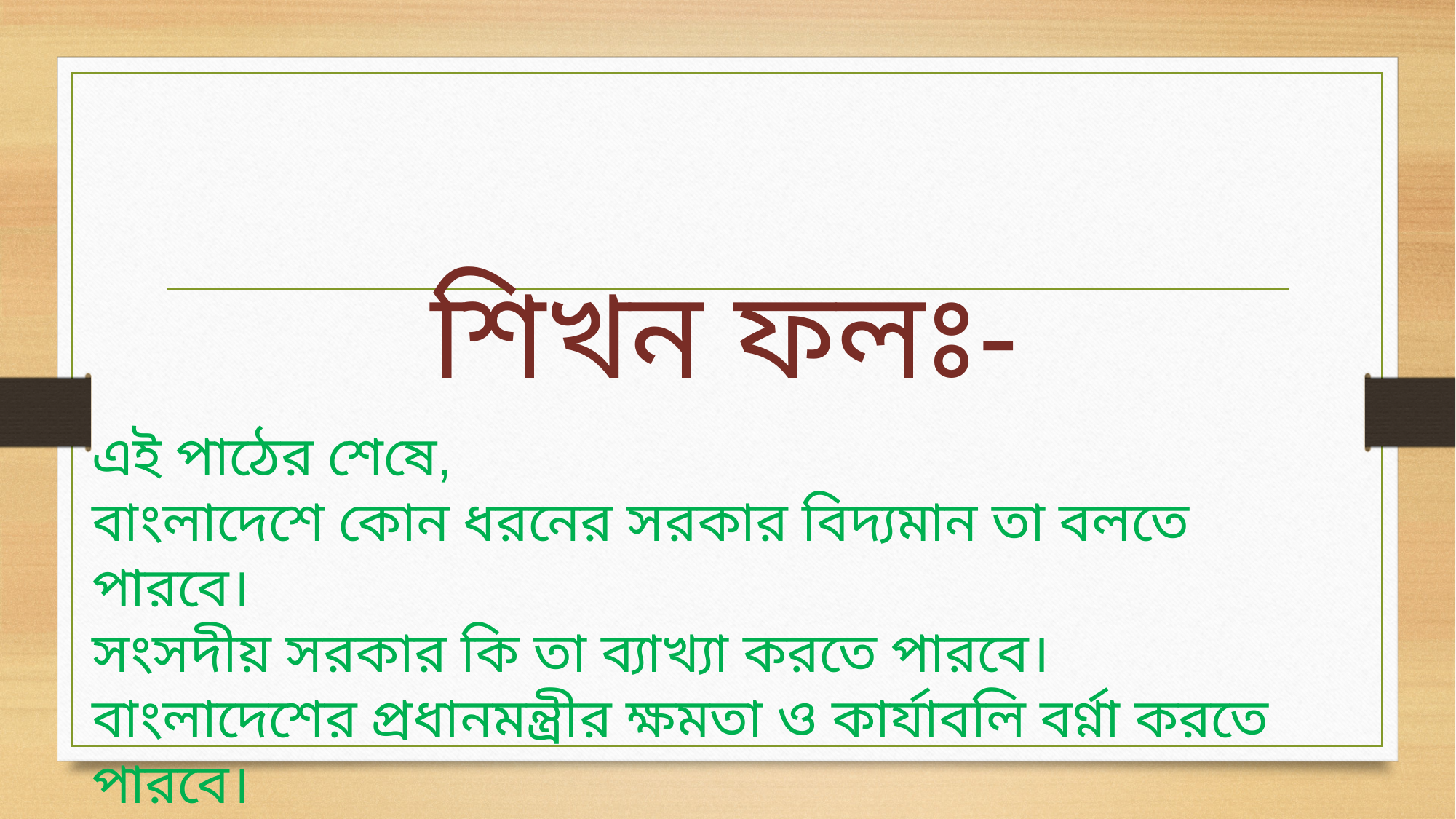

# শিখন ফলঃ-
এই পাঠের শেষে,
বাংলাদেশে কোন ধরনের সরকার বিদ্যমান তা বলতে পারবে।
সংসদীয় সরকার কি তা ব্যাখ্যা করতে পারবে।
বাংলাদেশের প্রধানমন্ত্রীর ক্ষমতা ও কার্যাবলি বর্ণ্না করতে পারবে।